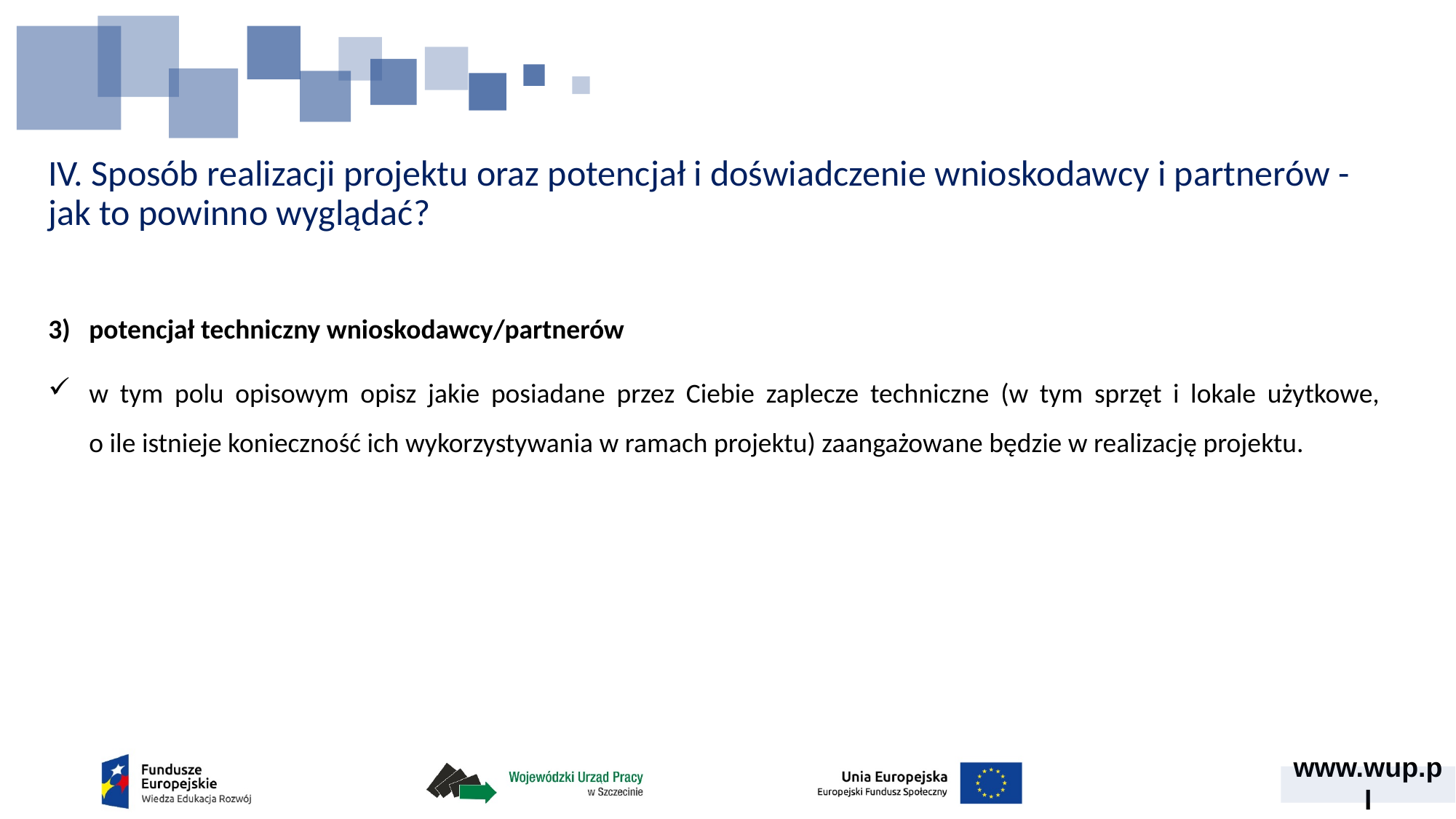

# IV. Sposób realizacji projektu oraz potencjał i doświadczenie wnioskodawcy i partnerów - jak to powinno wyglądać?
potencjał techniczny wnioskodawcy/partnerów
w tym polu opisowym opisz jakie posiadane przez Ciebie zaplecze techniczne (w tym sprzęt i lokale użytkowe, o ile istnieje konieczność ich wykorzystywania w ramach projektu) zaangażowane będzie w realizację projektu.